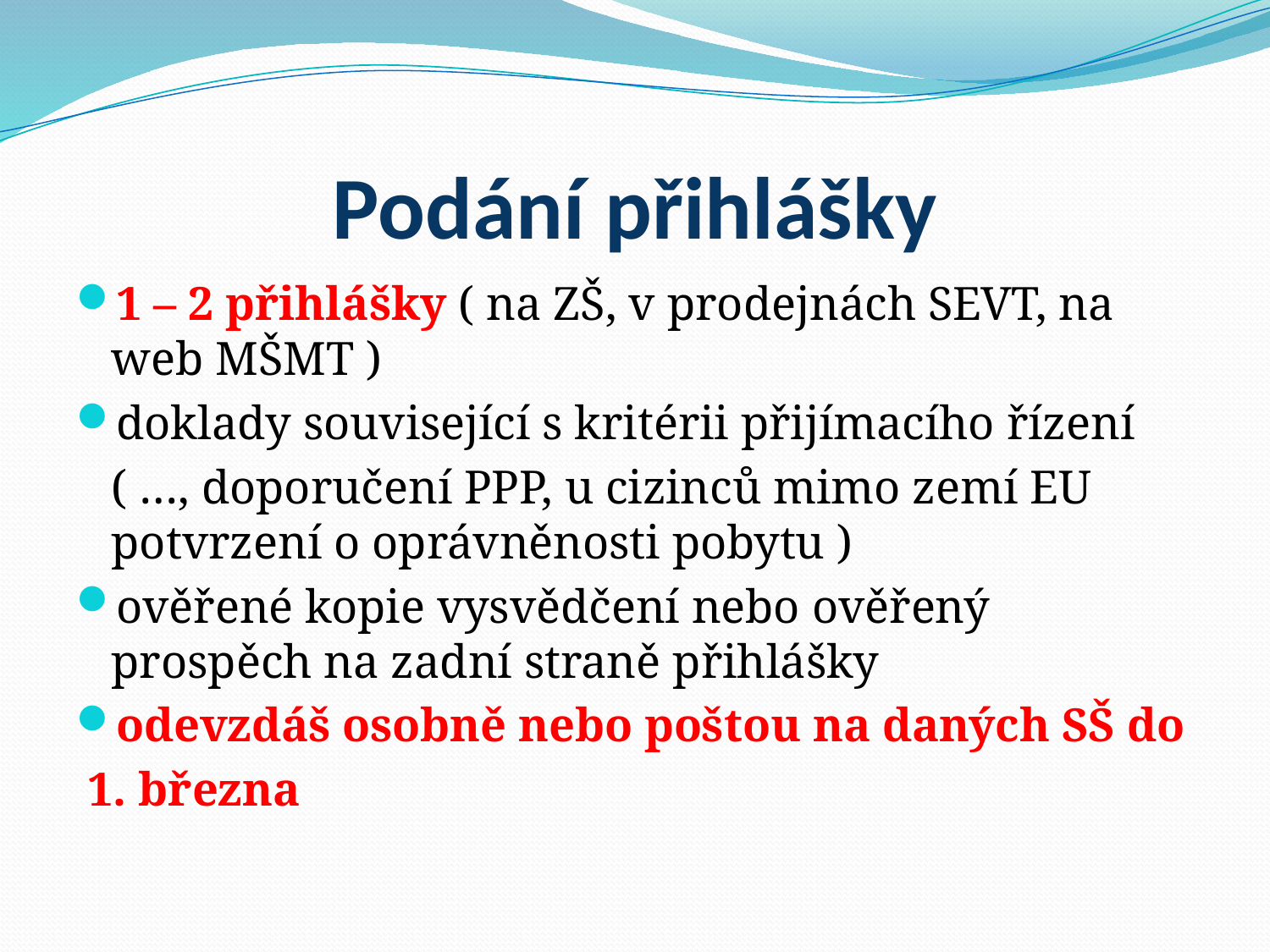

# Podání přihlášky
1 – 2 přihlášky ( na ZŠ, v prodejnách SEVT, na web MŠMT )
doklady související s kritérii přijímacího řízení
	( …, doporučení PPP, u cizinců mimo zemí EU potvrzení o oprávněnosti pobytu )
ověřené kopie vysvědčení nebo ověřený prospěch na zadní straně přihlášky
odevzdáš osobně nebo poštou na daných SŠ do
 1. března